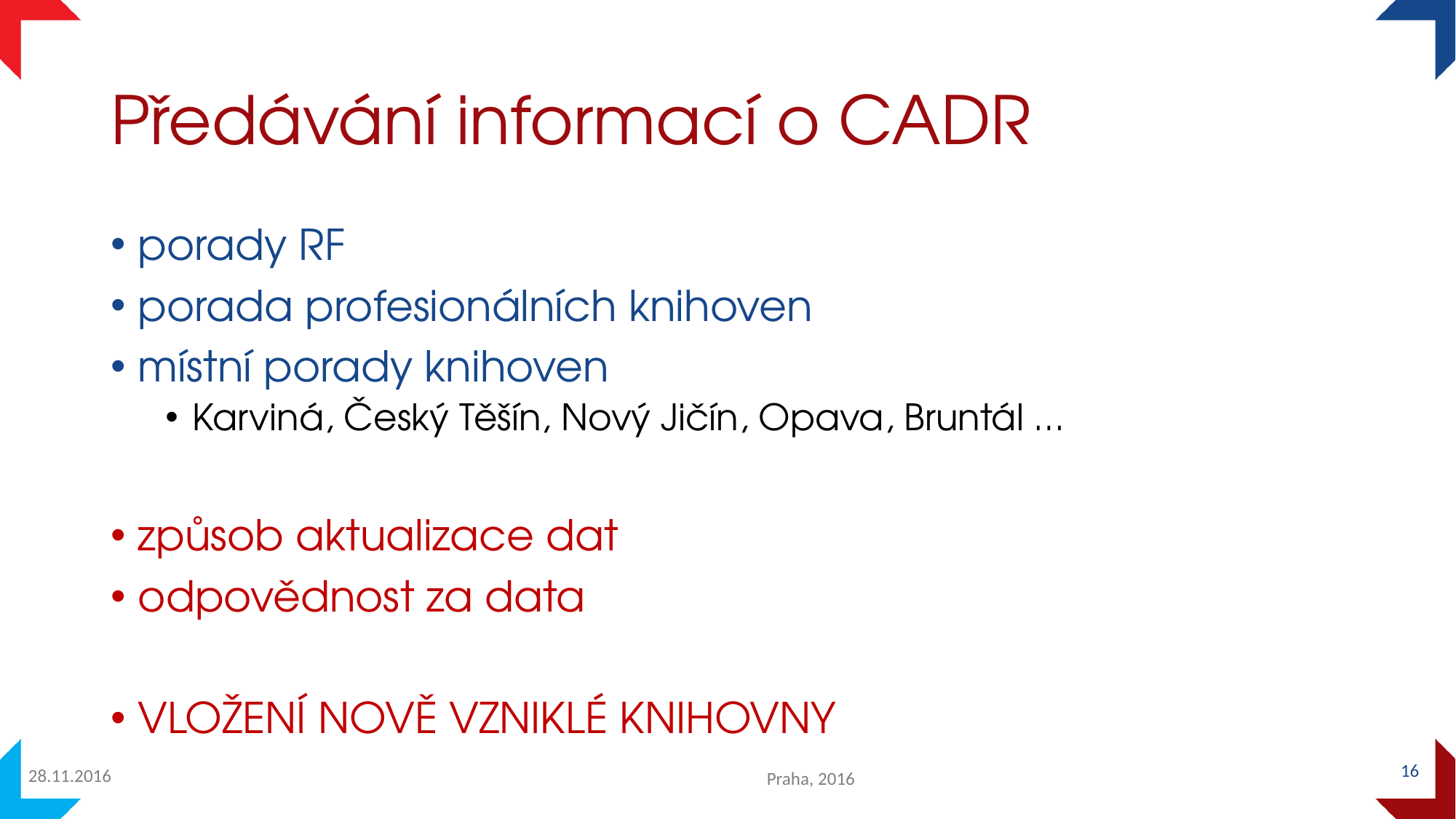

# Předávání informací o CADR
porady RF
porada profesionálních knihoven
místní porady knihoven
Karviná, Český Těšín, Nový Jičín, Opava, Bruntál …

způsob aktualizace dat
odpovědnost za data

VLOŽENÍ NOVĚ VZNIKLÉ KNIHOVNY
16
28.11.2016
Praha, 2016